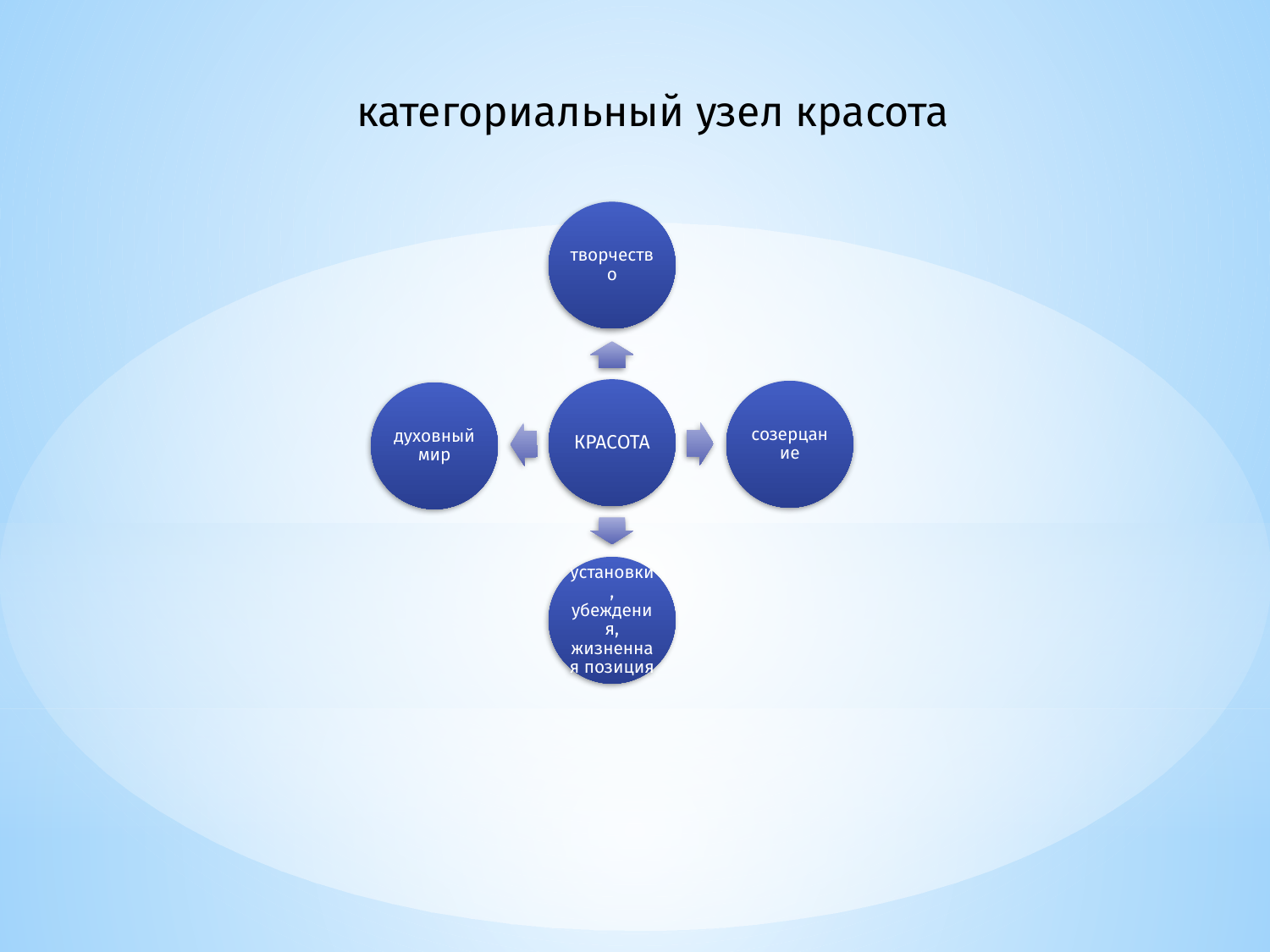

категориальный узел красота
КРАСОТА

творчество

созерцание

установки, убеждения, жизненная позиция

духовный мир
#